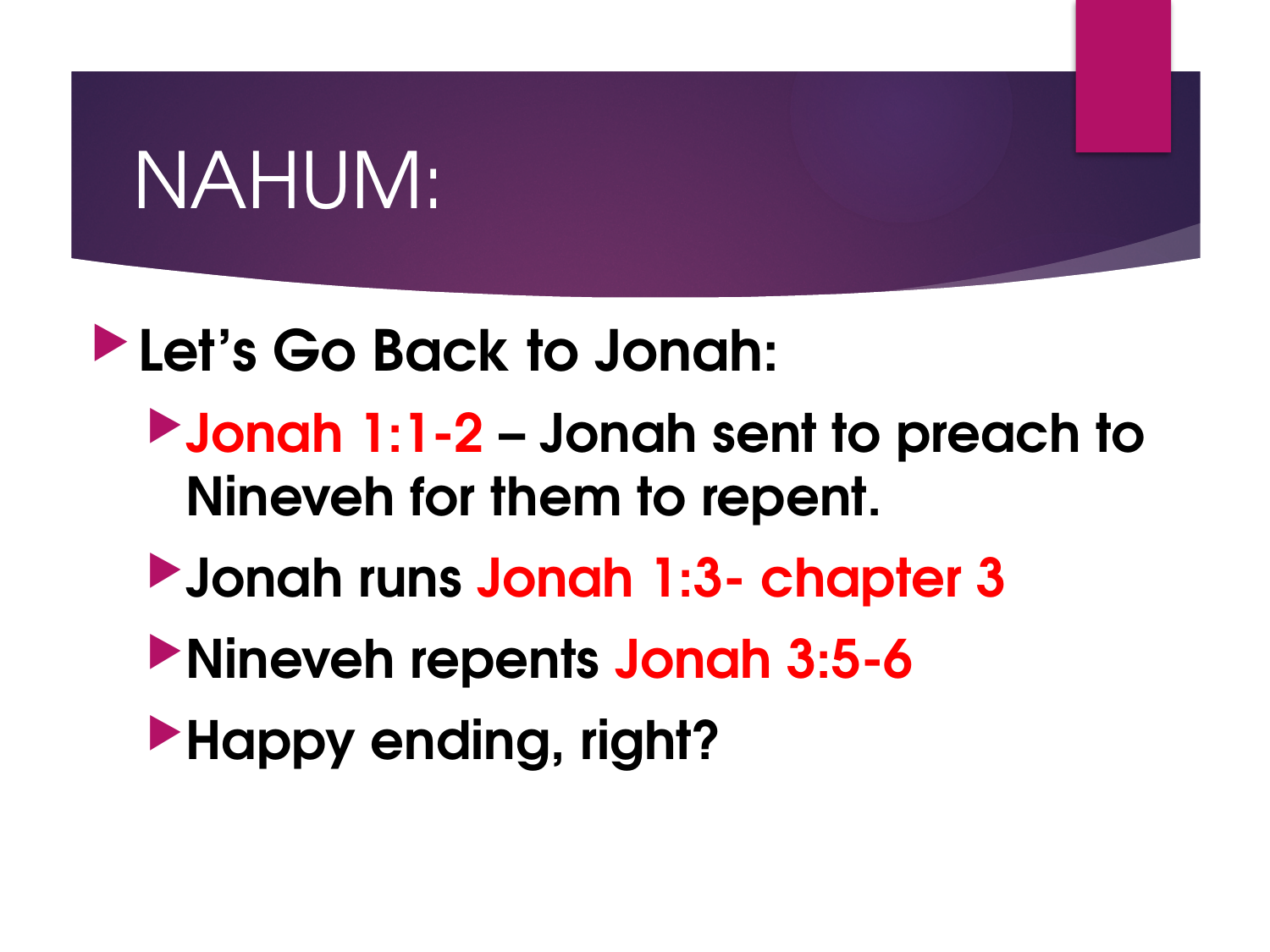

# NAHUM:
Let’s Go Back to Jonah:
Jonah 1:1-2 – Jonah sent to preach to Nineveh for them to repent.
Jonah runs Jonah 1:3- chapter 3
Nineveh repents Jonah 3:5-6
Happy ending, right?